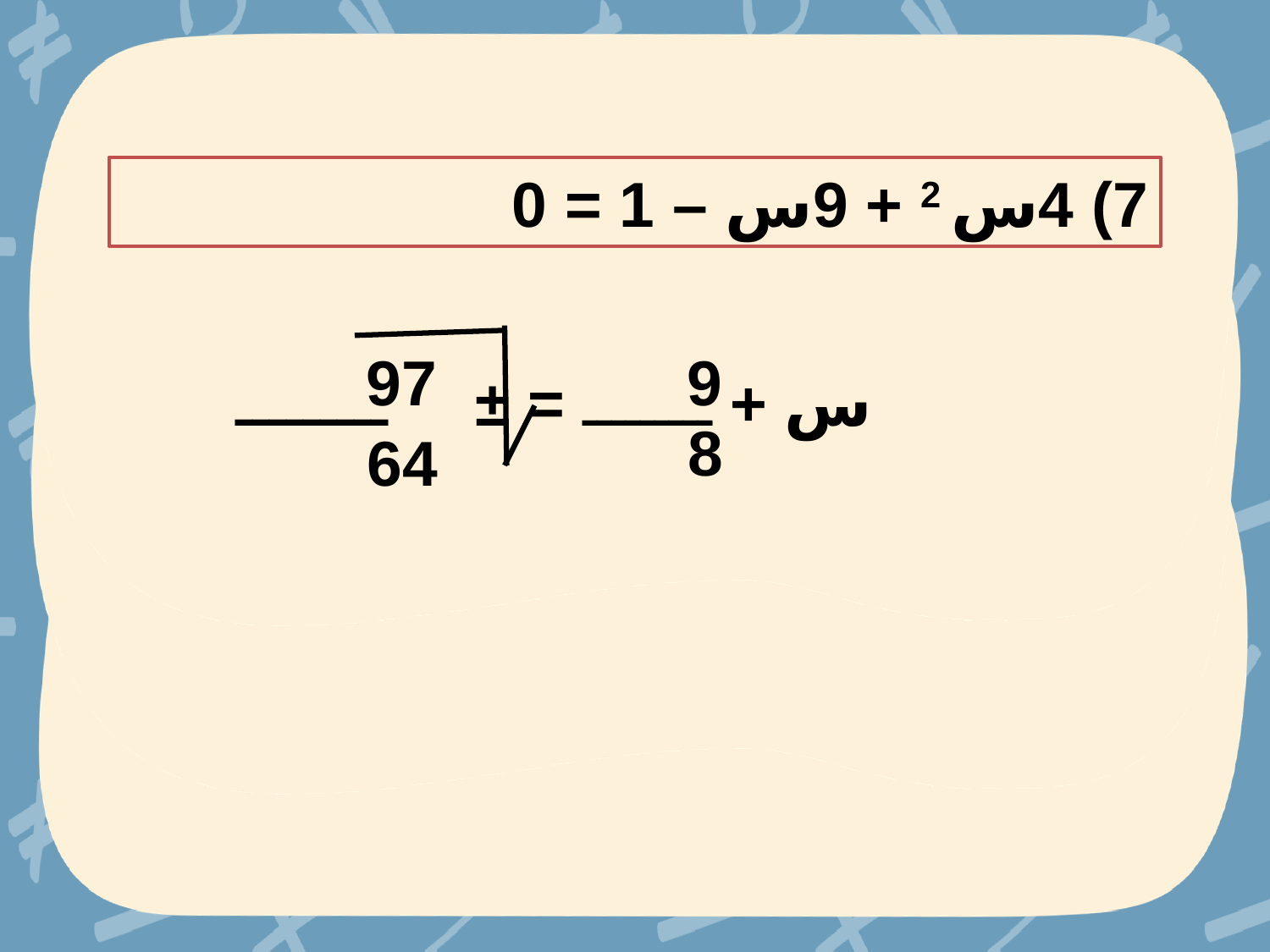

7) 4س 2 + 9س – 1 = 0
97
9
س + ـــــــــ = ±     ـــــــــ
8
64